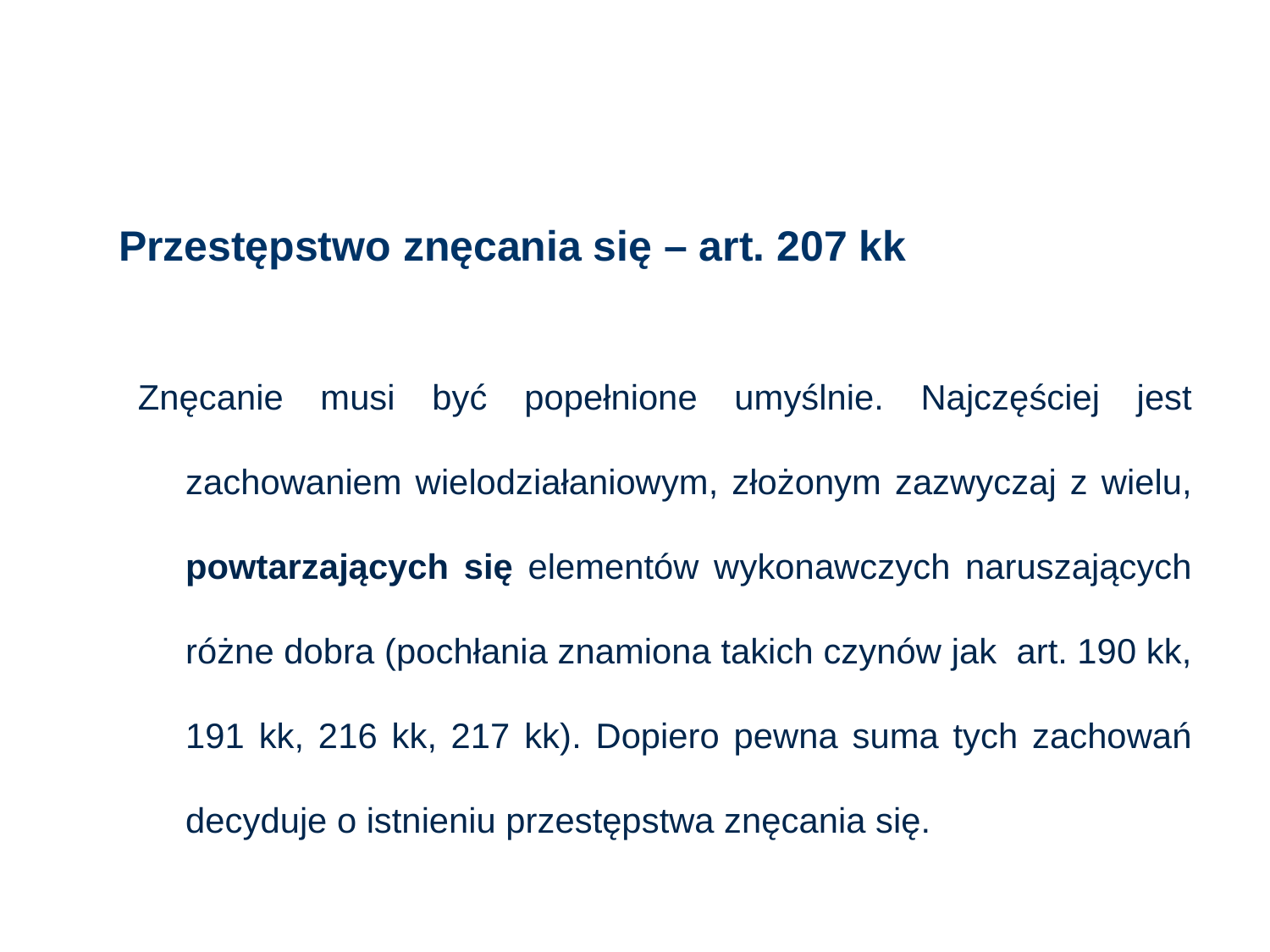

# Przestępstwo znęcania się – art. 207 kk
Znęcanie musi być popełnione umyślnie. Najczęściej jest zachowaniem wielodziałaniowym, złożonym zazwyczaj z wielu, powtarzających się elementów wykonawczych naruszających różne dobra (pochłania znamiona takich czynów jak  art. 190 kk, 191 kk, 216 kk, 217 kk). Dopiero pewna suma tych zachowań decyduje o istnieniu przestępstwa znęcania się.

8